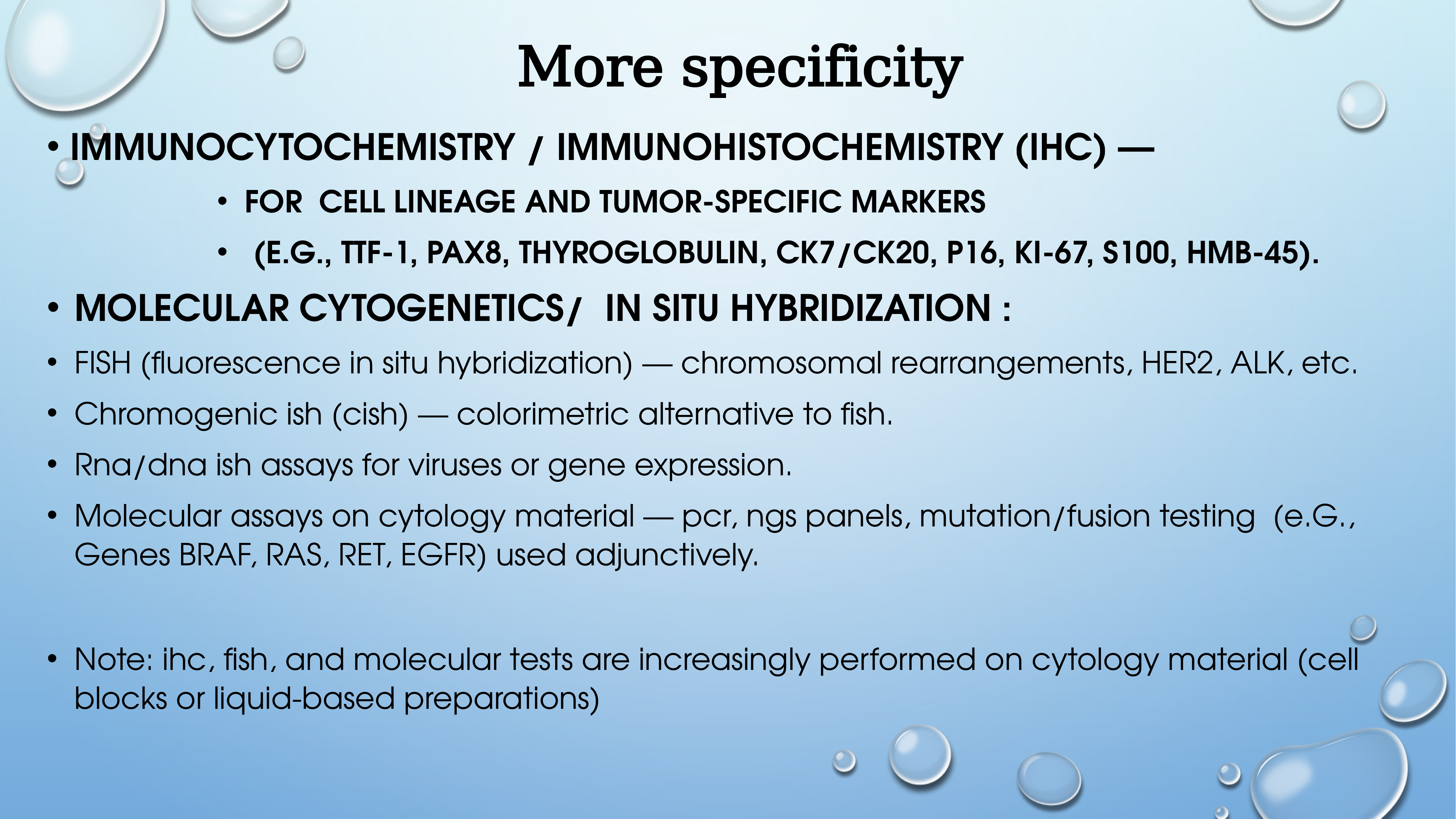

# More specificity
 Immunocytochemistry / Immunohistochemistry (IHC) —
For  cell lineage and tumor‑specific markers
 (e.g., TTF‑1, PAX8, thyroglobulin, CK7/CK20, p16, Ki‑67, S100, HMB‑45).
Molecular cytogenetics/  In situ hybridization :
FISH (fluorescence in situ hybridization) — chromosomal rearrangements, HER2, ALK, etc.
Chromogenic ish (cish) — colorimetric alternative to fish.
Rna/dna ish assays for viruses or gene expression.
Molecular assays on cytology material — pcr, ngs panels, mutation/fusion testing  (e.G., Genes BRAF, RAS, RET, EGFR) used adjunctively.

Note: ihc, fish, and molecular tests are increasingly performed on cytology material (cell blocks or liquid‑based preparations)